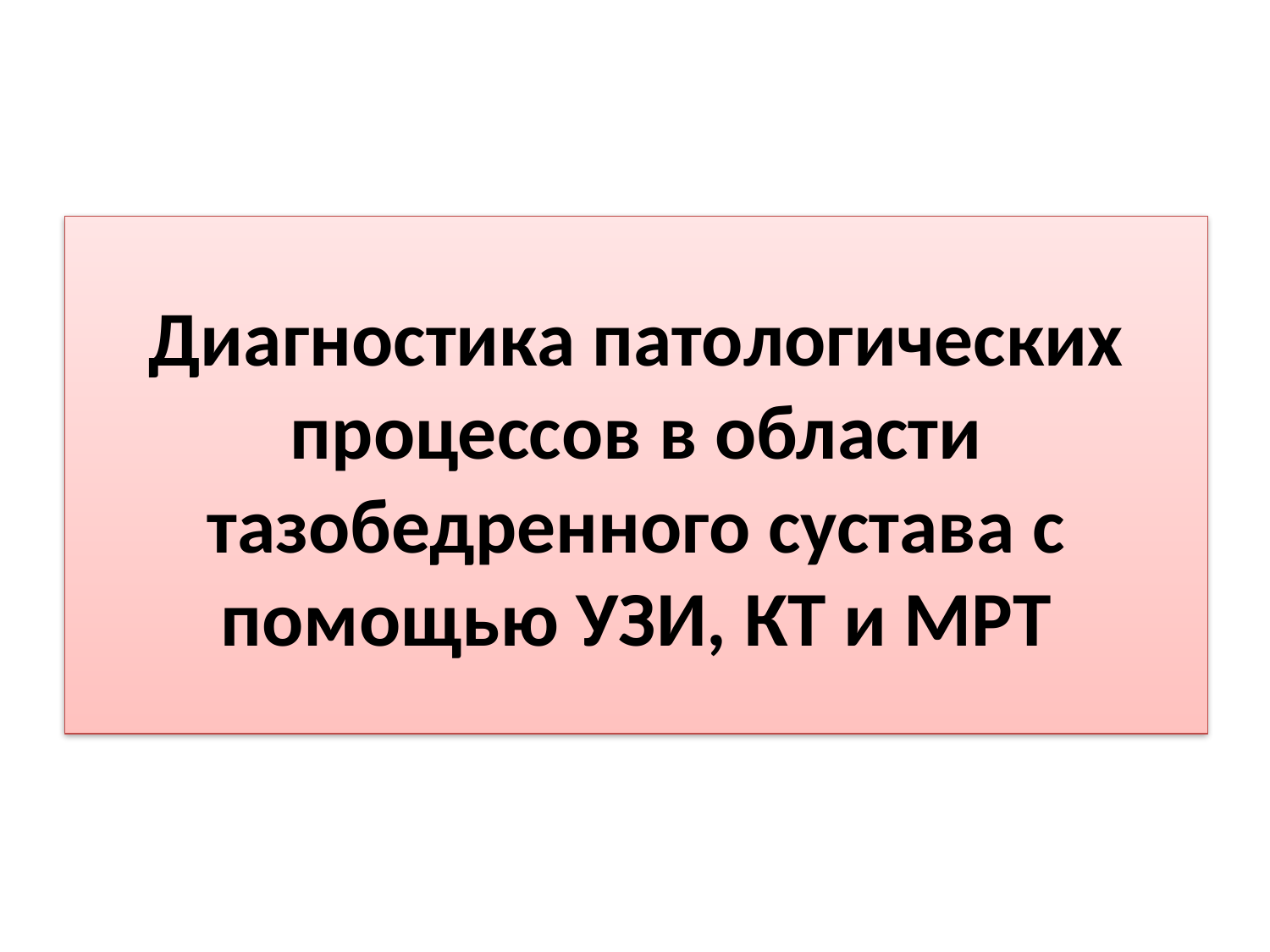

# Диагностика патологических процессов в области тазобедренного сустава с помощью УЗИ, КТ и МРТ